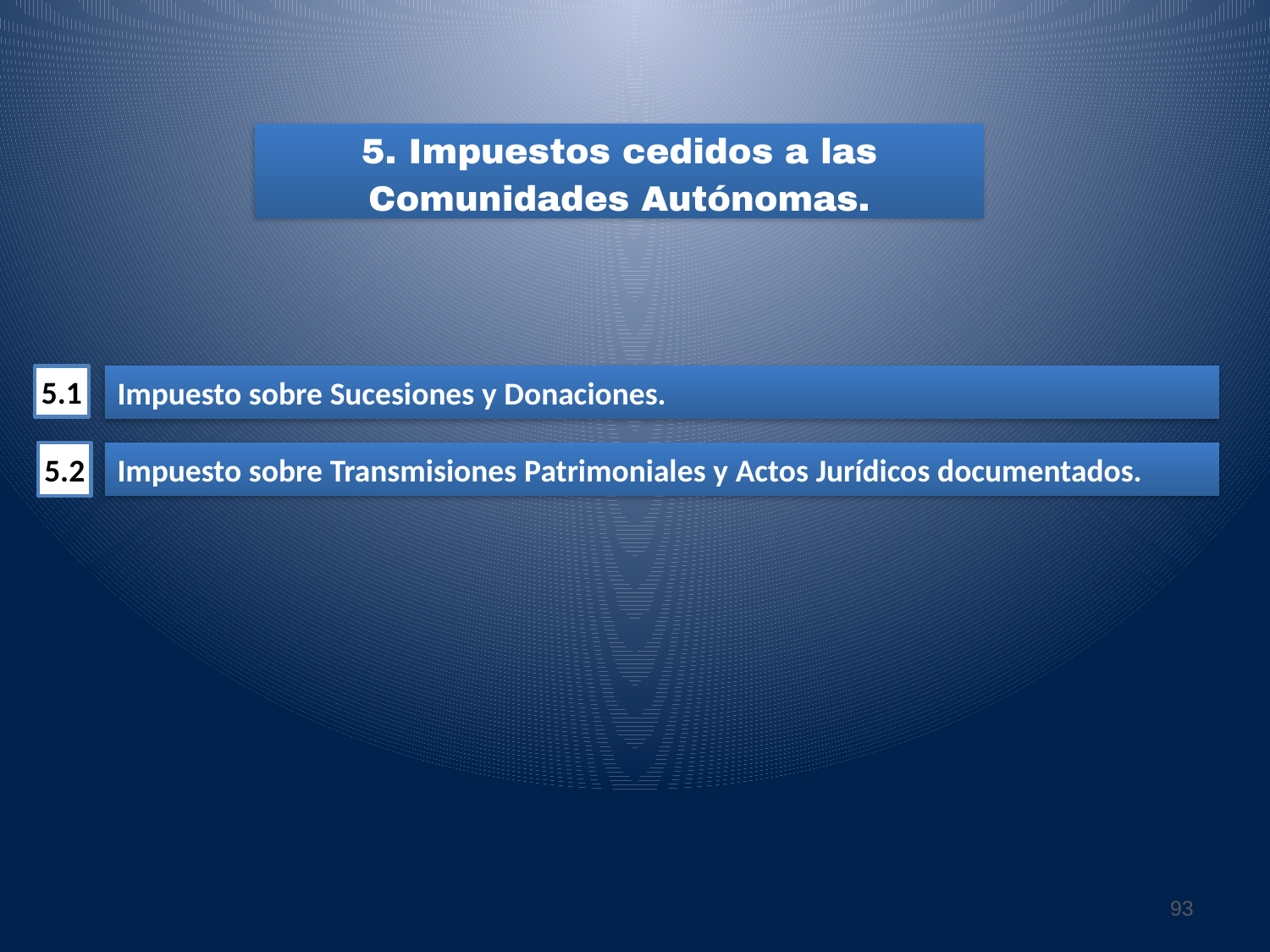

5. Impuestos cedidos a las Comunidades Autónomas.
5.1
Impuesto sobre Sucesiones y Donaciones.
5.2
Impuesto sobre Transmisiones Patrimoniales y Actos Jurídicos documentados.
93